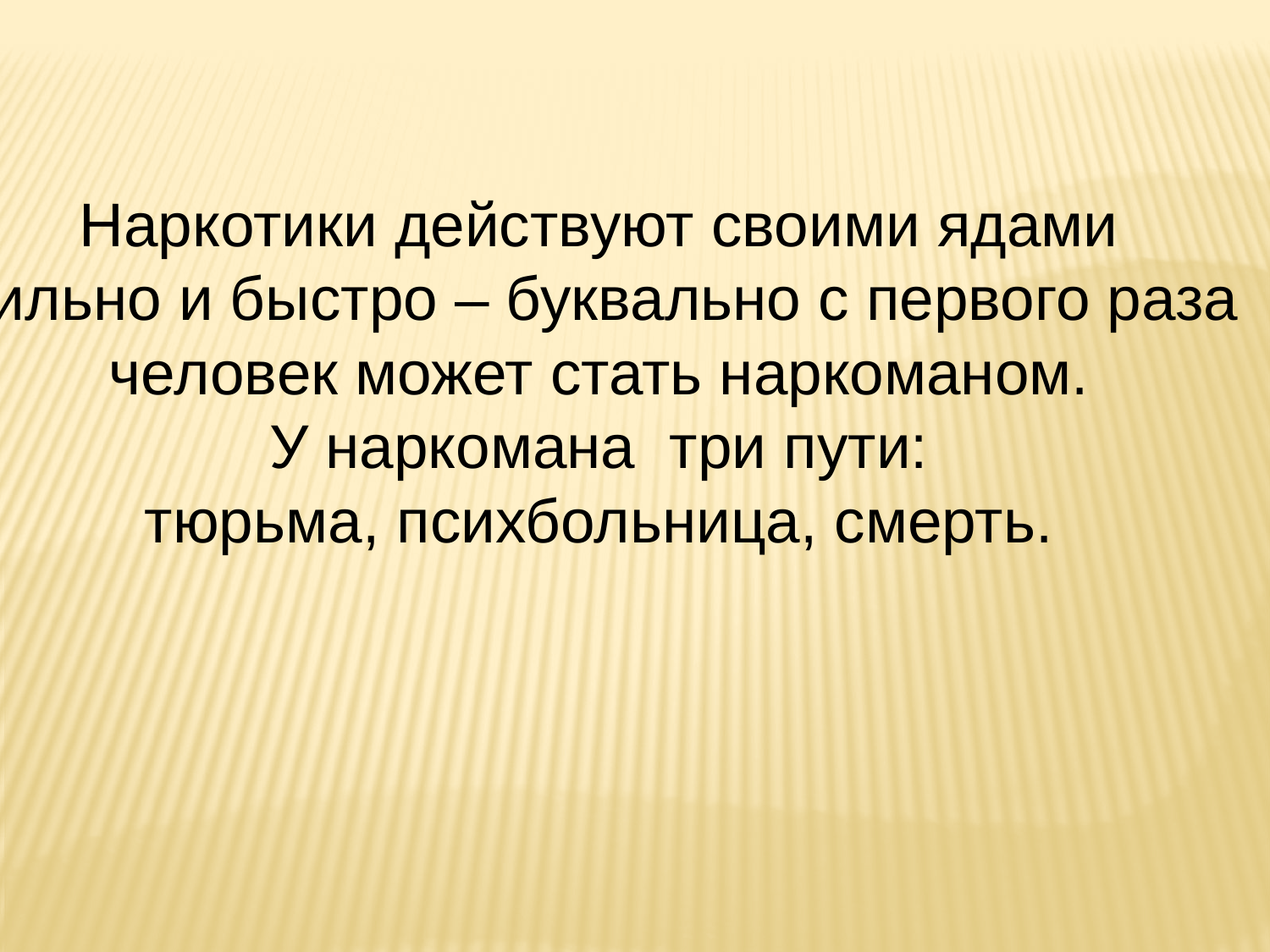

Наркотики действуют своими ядами
сильно и быстро – буквально с первого раза
человек может стать наркоманом.
У наркомана  три пути:
тюрьма, психбольница, смерть.